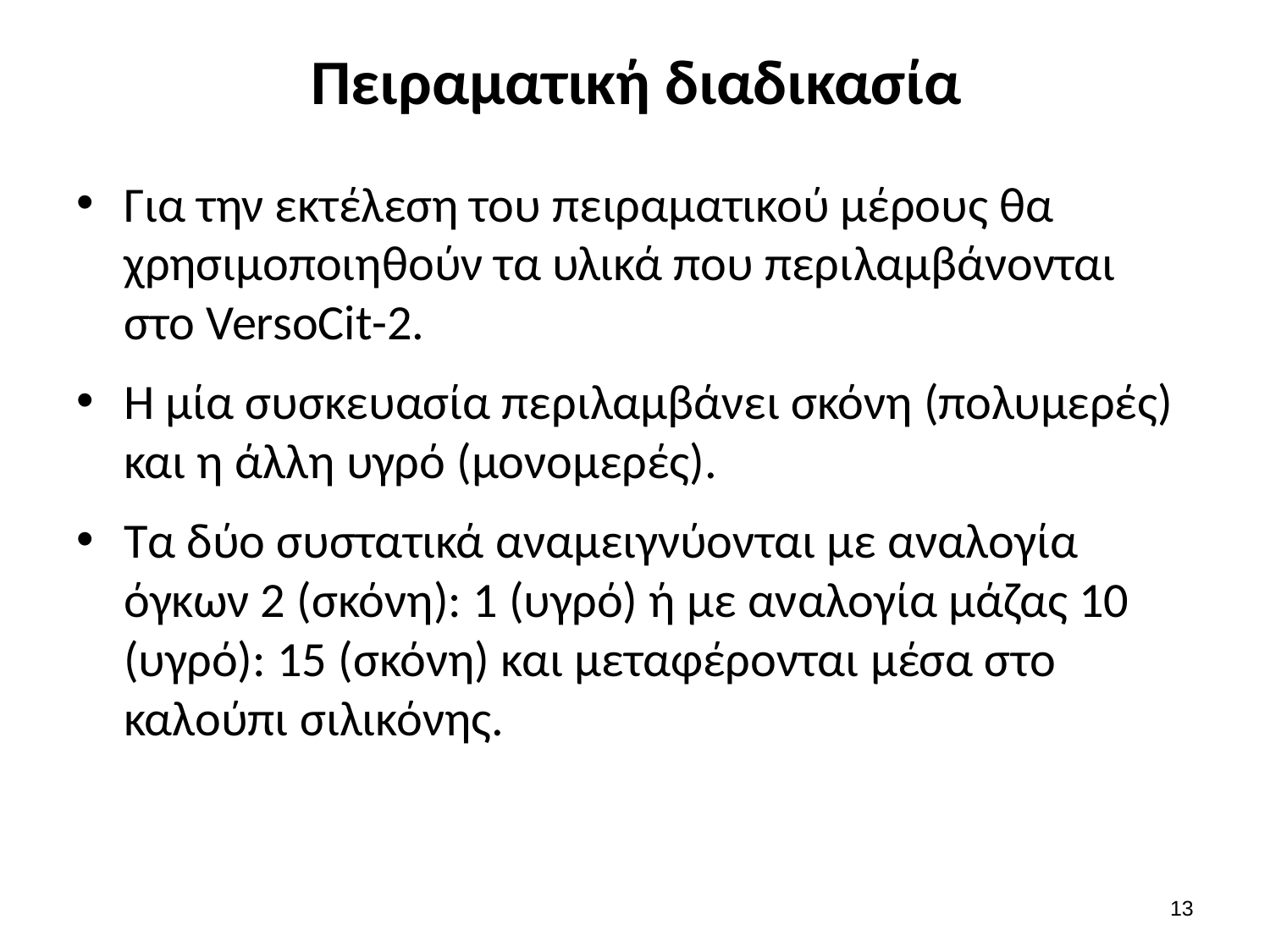

# Πειραματική διαδικασία
Για την εκτέλεση του πειραματικού μέρους θα χρησιμοποιηθούν τα υλικά που περιλαμβάνονται στο VersoCit-2.
Η μία συσκευασία περιλαμβάνει σκόνη (πολυμερές) και η άλλη υγρό (μονομερές).
Τα δύο συστατικά αναμειγνύονται με αναλογία όγκων 2 (σκόνη): 1 (υγρό) ή με αναλογία μάζας 10 (υγρό): 15 (σκόνη) και μεταφέρονται μέσα στο καλούπι σιλικόνης.

13